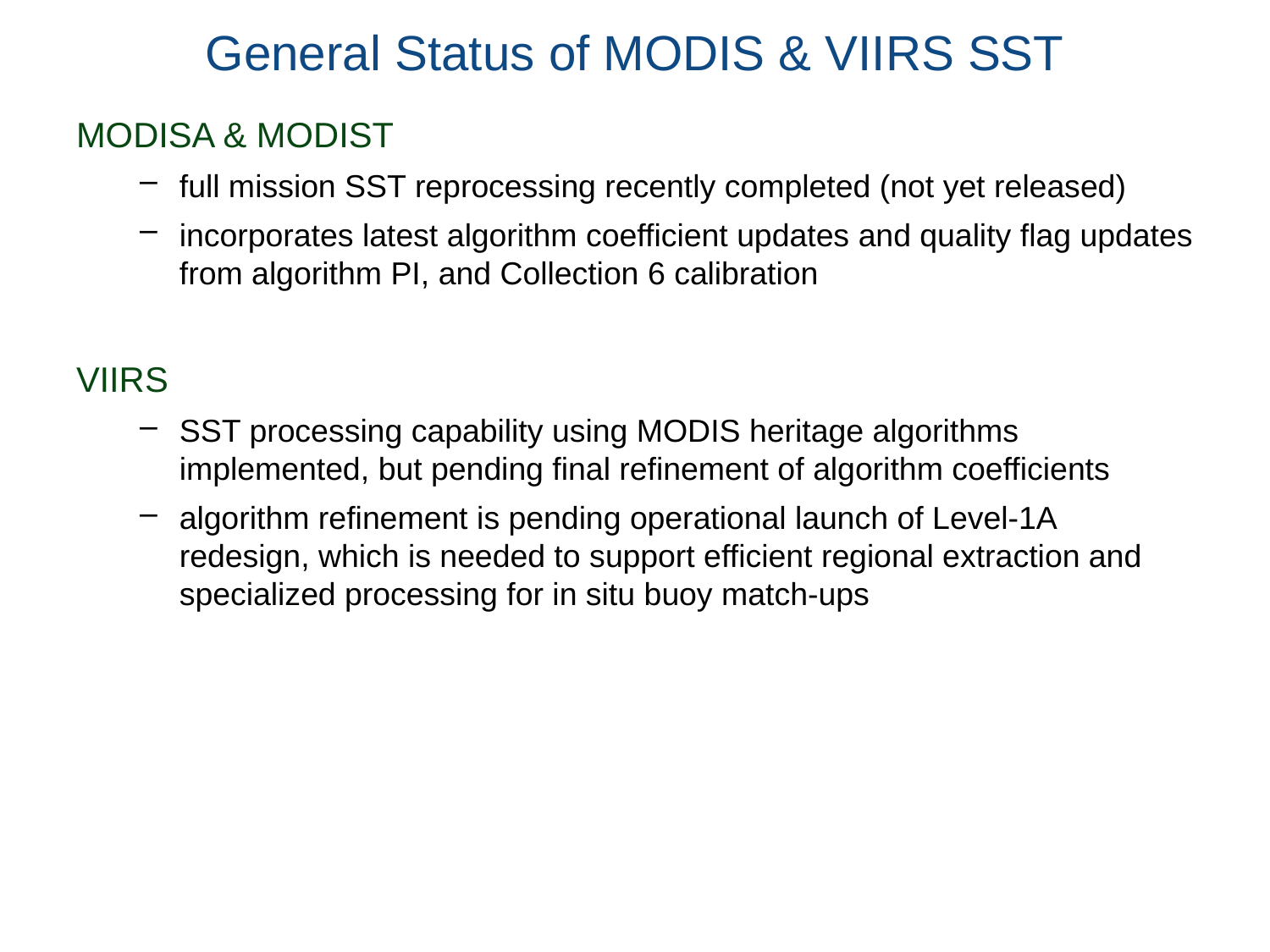

# General Status of MODIS & VIIRS SST
MODISA & MODIST
full mission SST reprocessing recently completed (not yet released)
incorporates latest algorithm coefficient updates and quality flag updates from algorithm PI, and Collection 6 calibration

VIIRS
SST processing capability using MODIS heritage algorithms implemented, but pending final refinement of algorithm coefficients
algorithm refinement is pending operational launch of Level-1A redesign, which is needed to support efficient regional extraction and specialized processing for in situ buoy match-ups